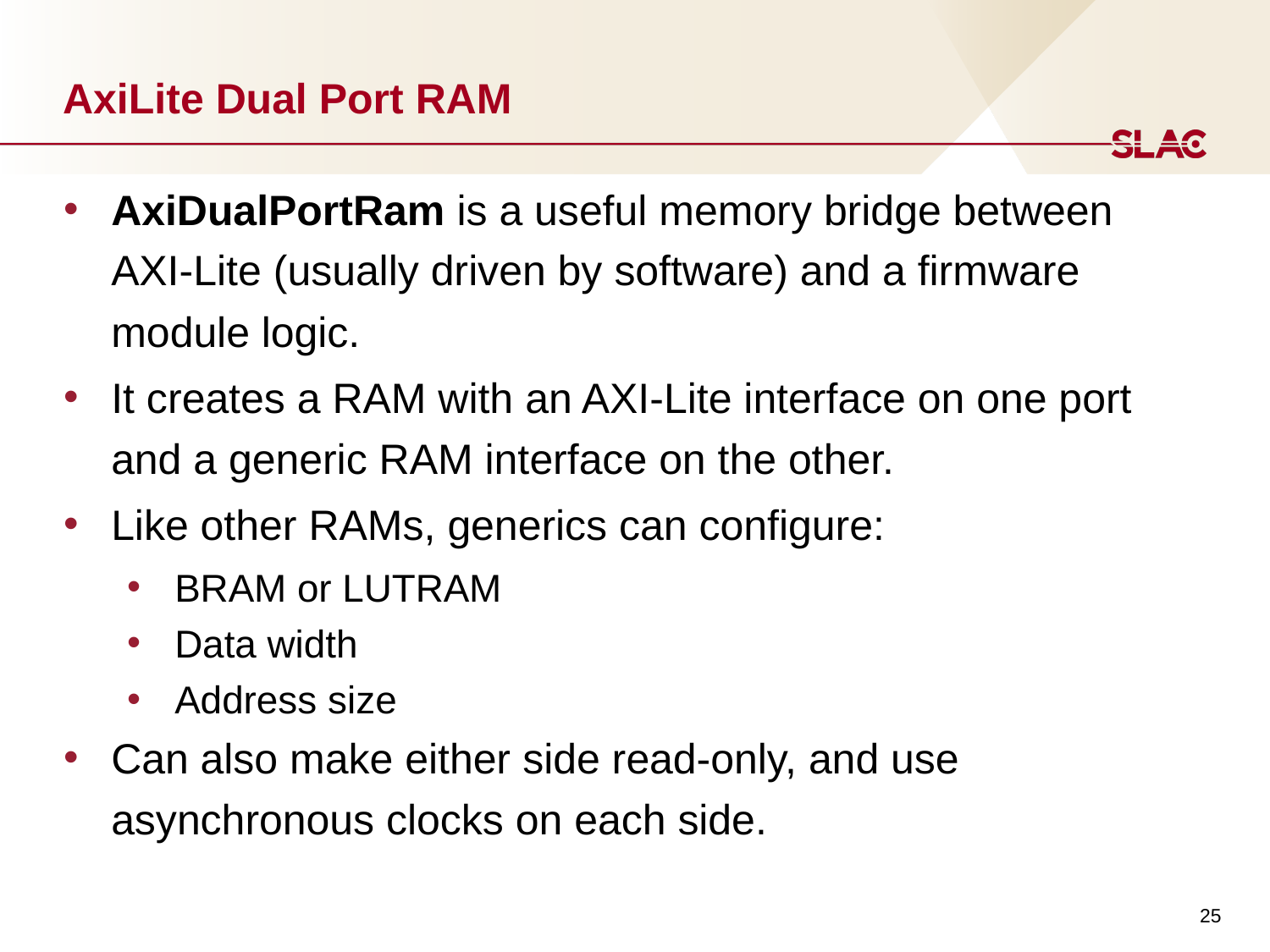

# AxiLite Dual Port RAM
AxiDualPortRam is a useful memory bridge between AXI-Lite (usually driven by software) and a firmware module logic.
It creates a RAM with an AXI-Lite interface on one port and a generic RAM interface on the other.
Like other RAMs, generics can configure:
BRAM or LUTRAM
Data width
Address size
Can also make either side read-only, and use asynchronous clocks on each side.
25